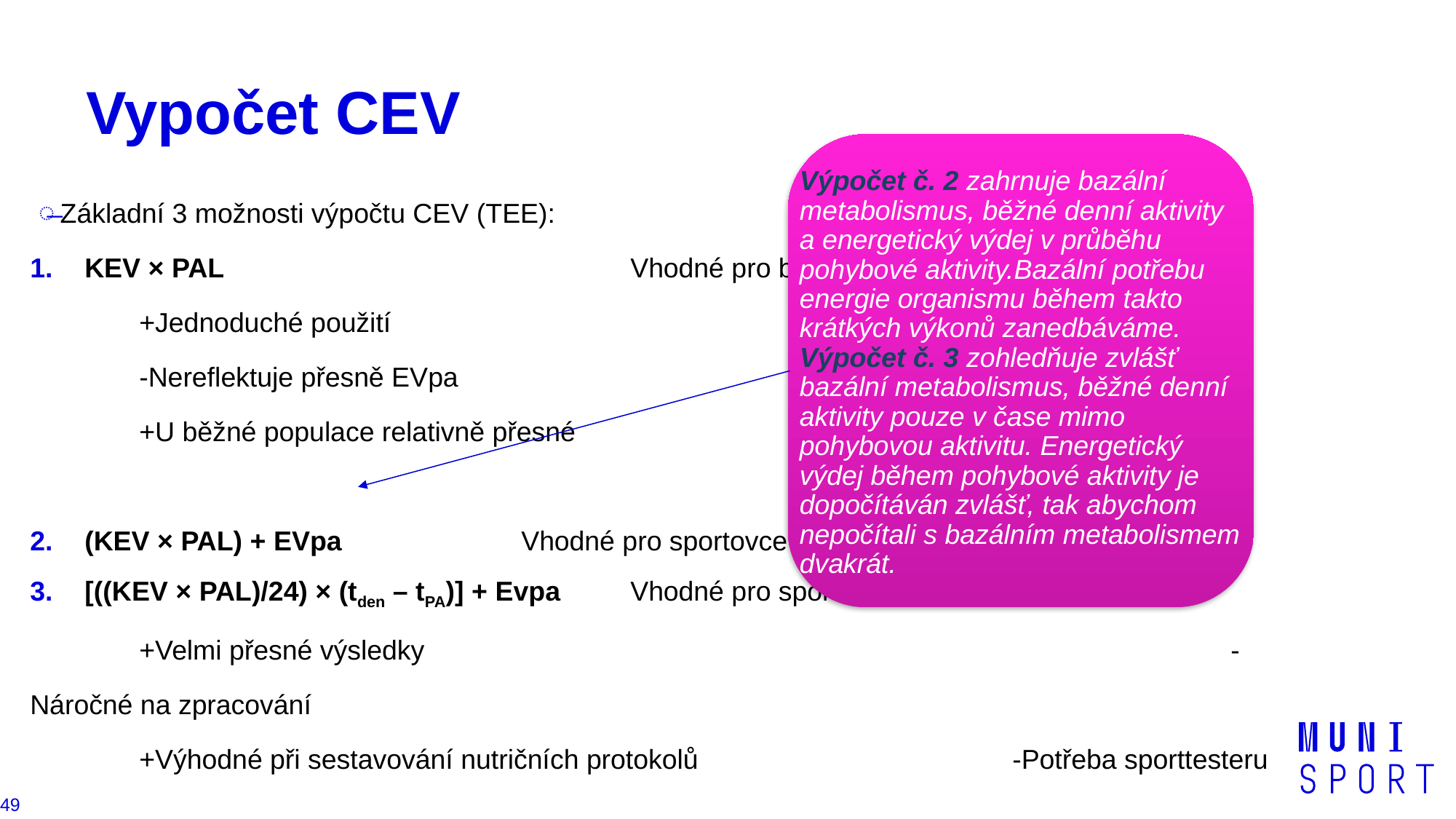

# Vypočet CEV

Výpočet č. 2 zahrnuje bazální metabolismus, běžné denní aktivity a energetický výdej v průběhu pohybové aktivity.Bazální potřebu energie organismu během takto krátkých výkonů zanedbáváme. Výpočet č. 3 zohledňuje zvlášť bazální metabolismus, běžné denní aktivity pouze v čase mimo pohybovou aktivitu. Energetický výdej během pohybové aktivity je dopočítáván zvlášť, tak abychom nepočítali s bazálním metabolismem dvakrát.
Základní 3 možnosti výpočtu CEV (TEE):
KEV × PAL				Vhodné pro běžnou populaci
	+Jednoduché použití									-Nereflektuje přesně EVpa
	+U běžné populace relativně přesné

(KEV × PAL) + EVpa 		Vhodné pro sportovce v délce výkonu 60-90 min/den
[((KEV × PAL)/24) × (tden – tPA)] + Evpa 	Vhodné pro sportovce (PA >90 min/den)
	+Velmi přesné výsledky								-Náročné na zpracování
	+Výhodné při sestavování nutričních protokolů			-Potřeba sporttesteru

49